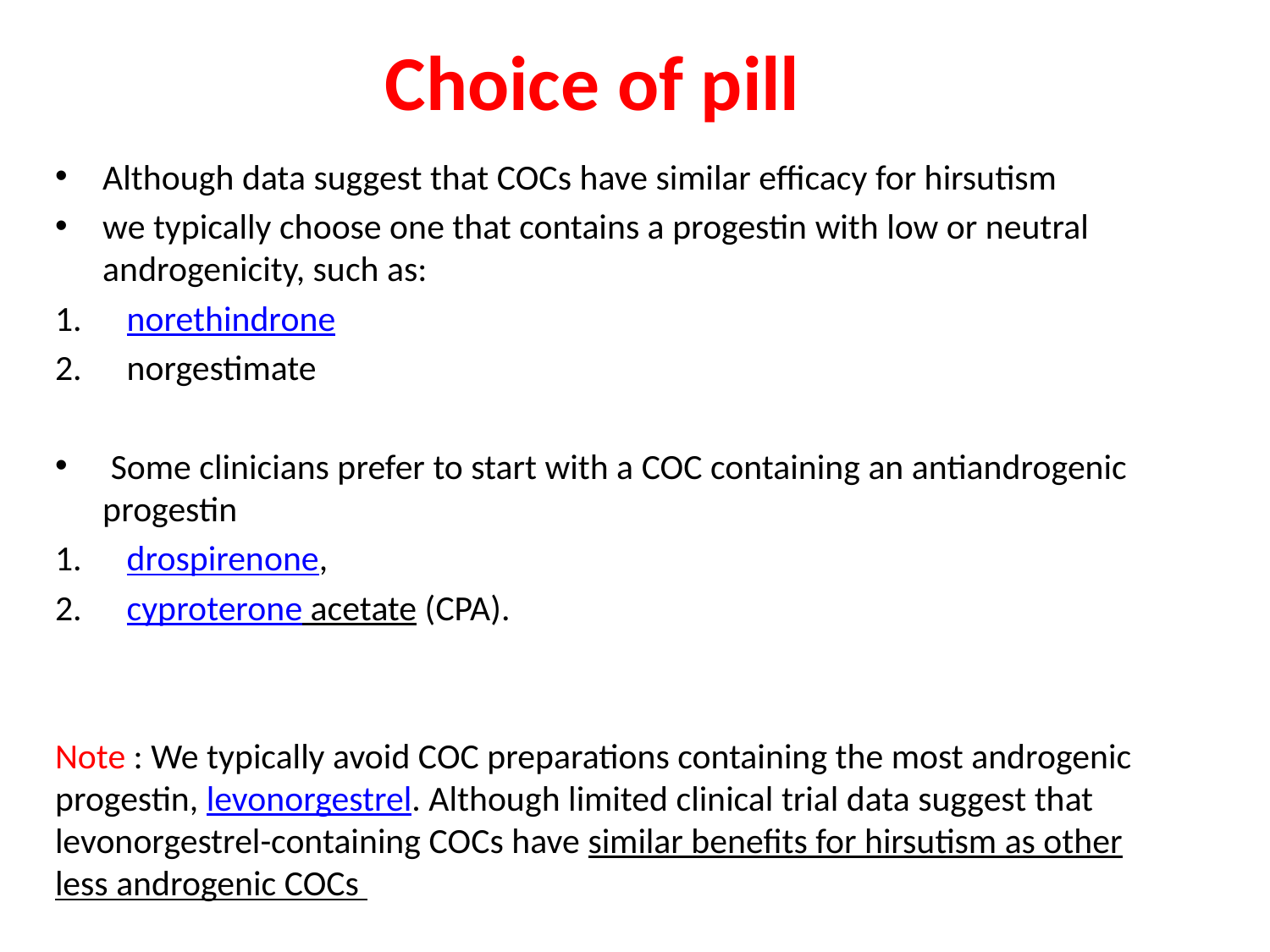

# Choice of pill
Although data suggest that COCs have similar efficacy for hirsutism
we typically choose one that contains a progestin with low or neutral androgenicity, such as:
 norethindrone
 norgestimate

 Some clinicians prefer to start with a COC containing an antiandrogenic progestin
 drospirenone,
 cyproterone acetate (CPA).

Note : We typically avoid COC preparations containing the most androgenic progestin, levonorgestrel. Although limited clinical trial data suggest that levonorgestrel-containing COCs have similar benefits for hirsutism as other less androgenic COCs